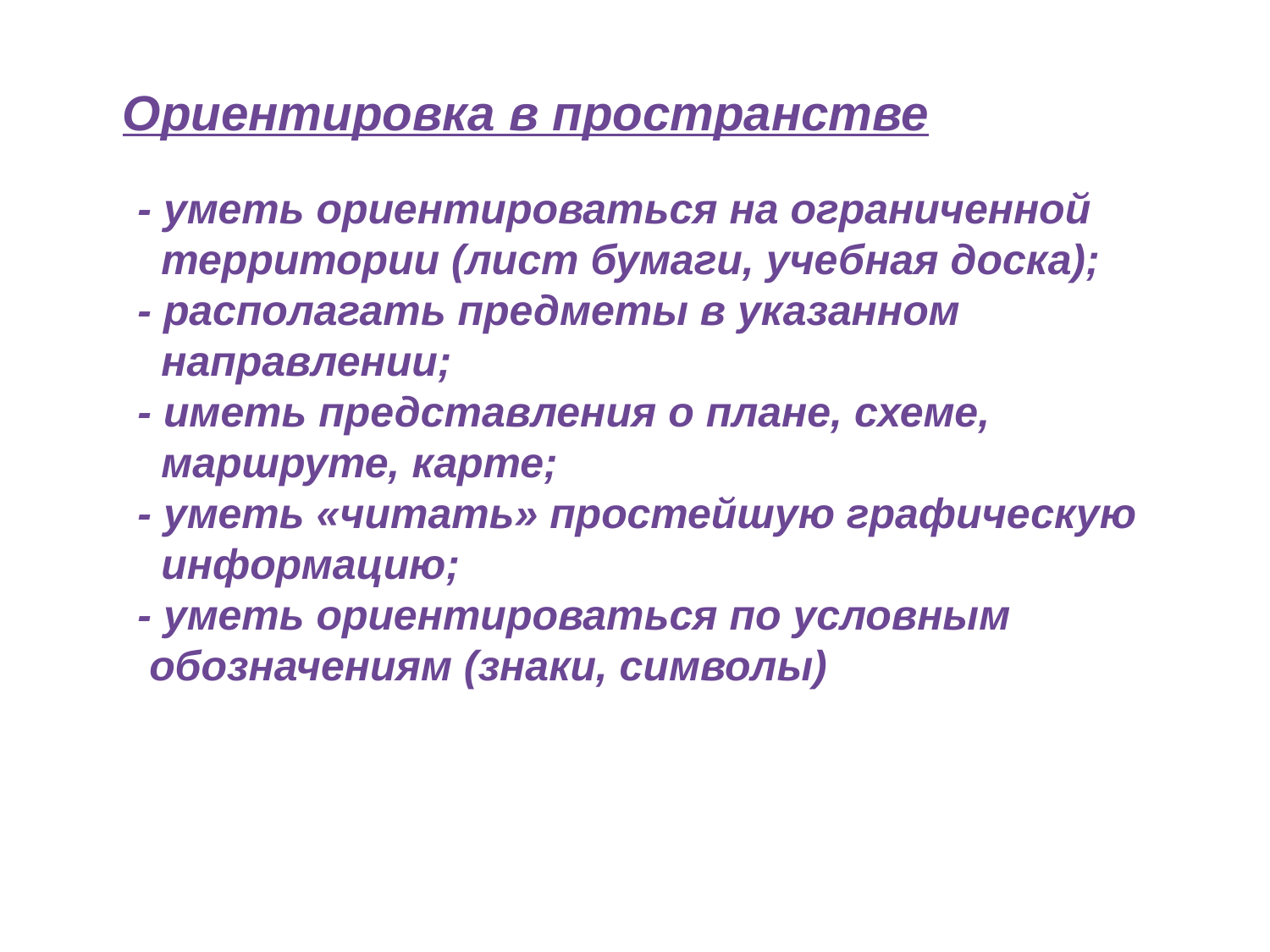

Ориентировка в пространстве
- уметь ориентироваться на ограниченной
  территории (лист бумаги, учебная доска);
- располагать предметы в указанном
  направлении;
- иметь представления о плане, схеме,
  маршруте, карте;
- уметь «читать» простейшую графическую
  информацию;
- уметь ориентироваться по условным
 обозначениям (знаки, символы)